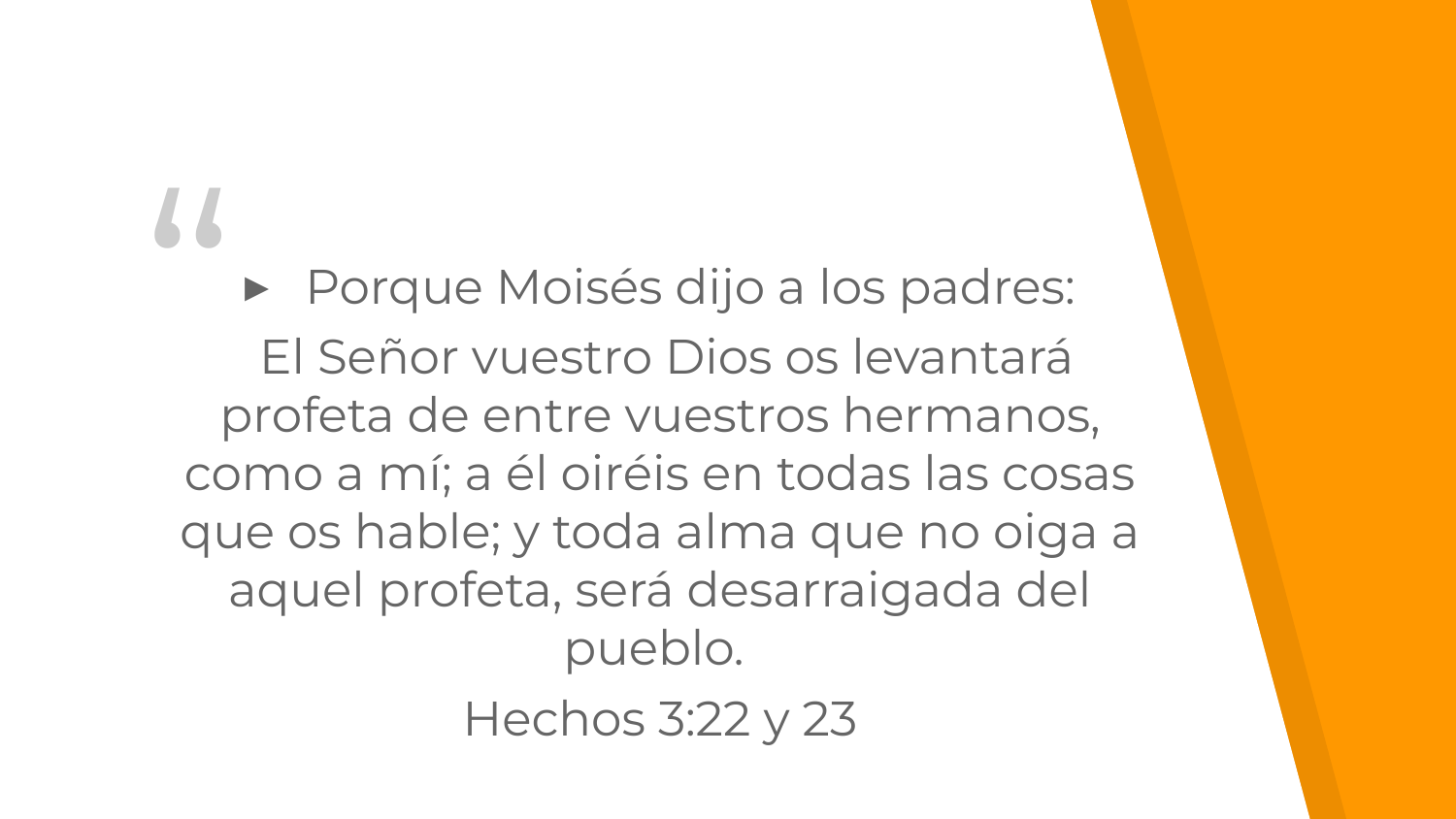

Porque Moisés dijo a los padres:
 El Señor vuestro Dios os levantará profeta de entre vuestros hermanos, como a mí; a él oiréis en todas las cosas que os hable; y toda alma que no oiga a aquel profeta, será desarraigada del pueblo.
Hechos 3:22 y 23